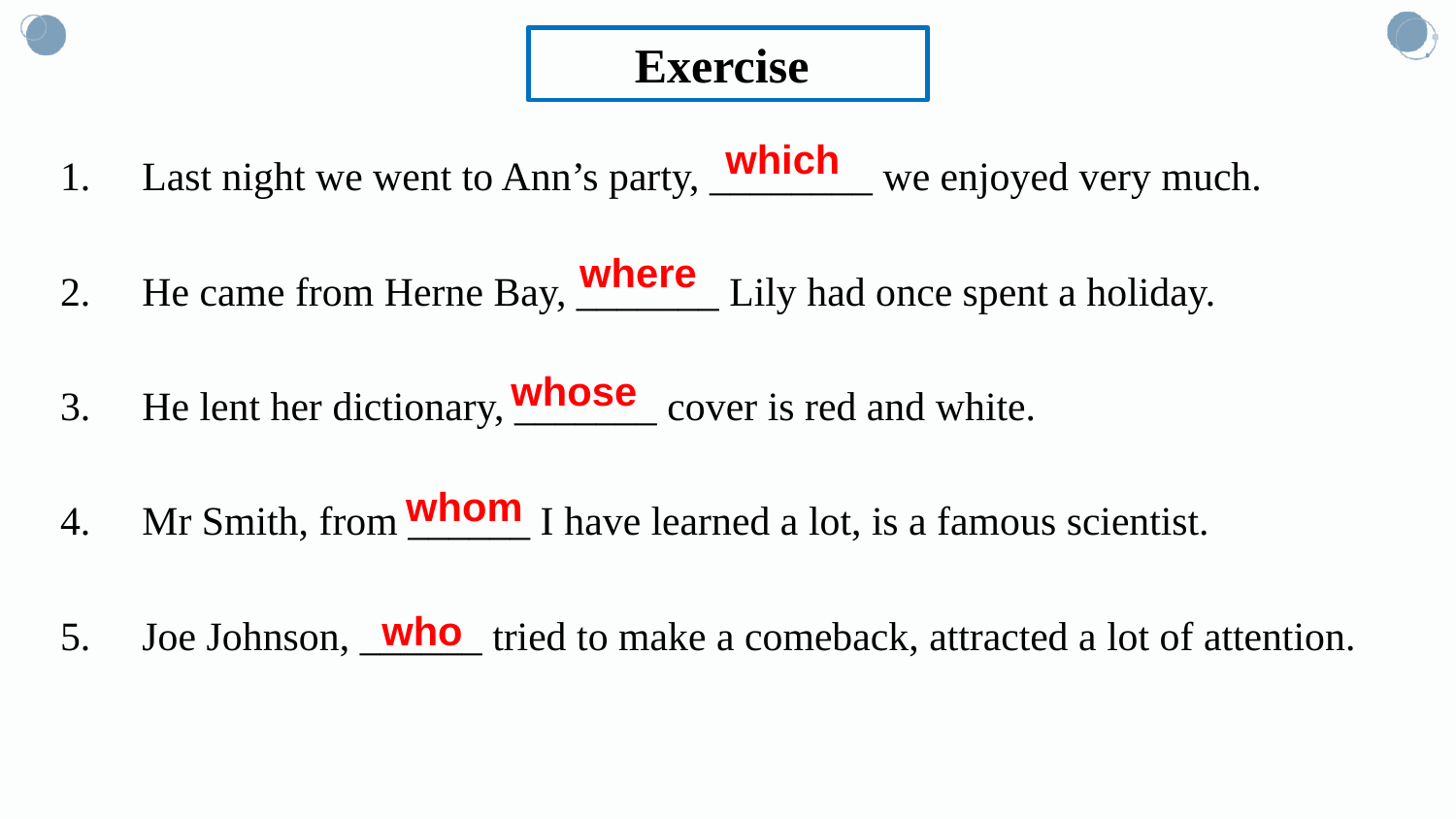

Exercise
Last night we went to Ann’s party, ________ we enjoyed very much.
He came from Herne Bay, _______ Lily had once spent a holiday.
He lent her dictionary, _______ cover is red and white.
Mr Smith, from ______ I have learned a lot, is a famous scientist.
Joe Johnson, ______ tried to make a comeback, attracted a lot of attention.

which
where
whose
whom
who